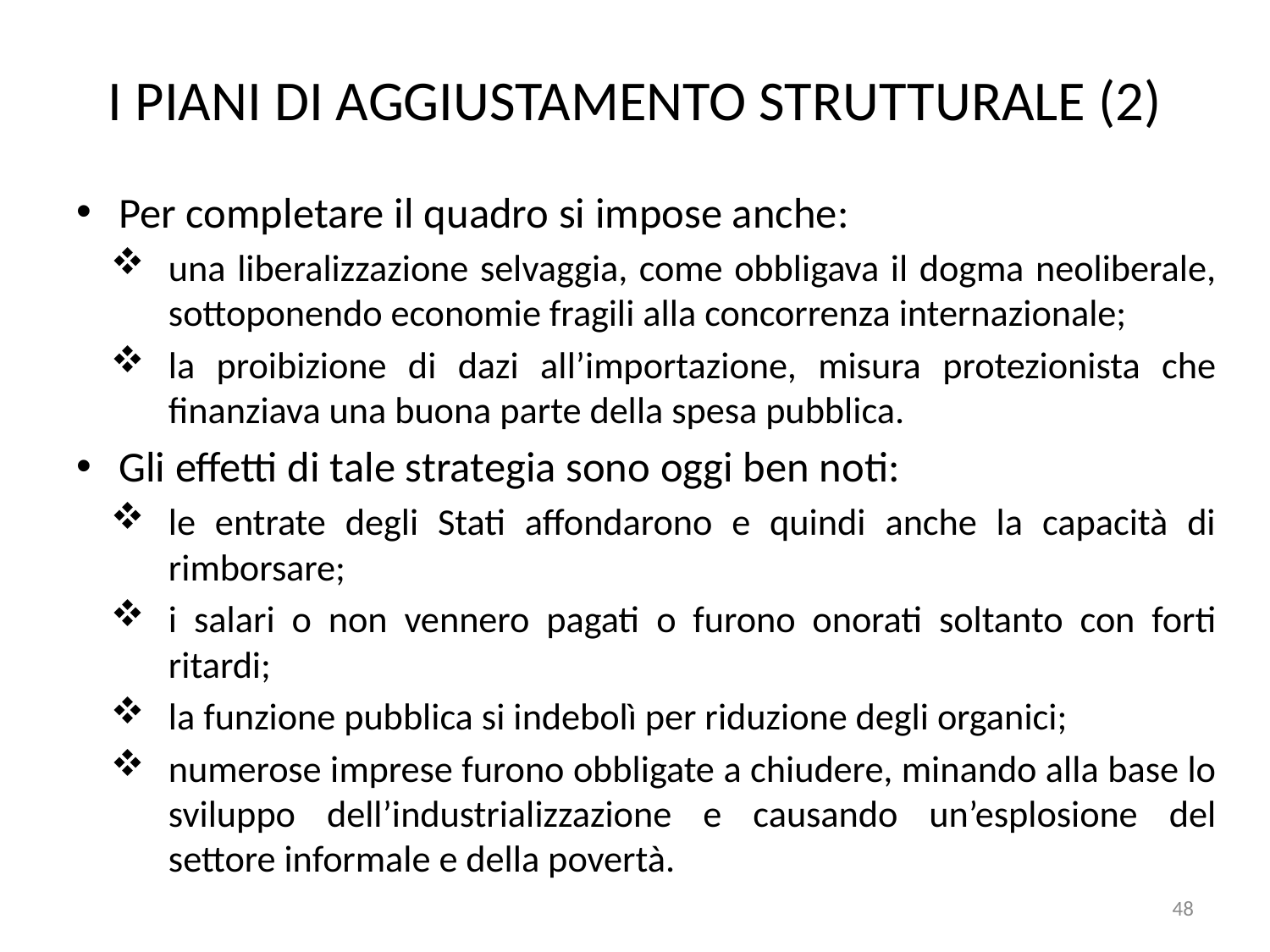

# I PIANI DI AGGIUSTAMENTO STRUTTURALE (2)
Per completare il quadro si impose anche:
una liberalizzazione selvaggia, come obbligava il dogma neoliberale, sottoponendo economie fragili alla concorrenza internazionale;
la proibizione di dazi all’importazione, misura protezionista che finanziava una buona parte della spesa pubblica.
Gli effetti di tale strategia sono oggi ben noti:
le entrate degli Stati affondarono e quindi anche la capacità di rimborsare;
i salari o non vennero pagati o furono onorati soltanto con forti ritardi;
la funzione pubblica si indebolì per riduzione degli organici;
numerose imprese furono obbligate a chiudere, minando alla base lo sviluppo dell’industrializzazione e causando un’esplosione del settore informale e della povertà.

48